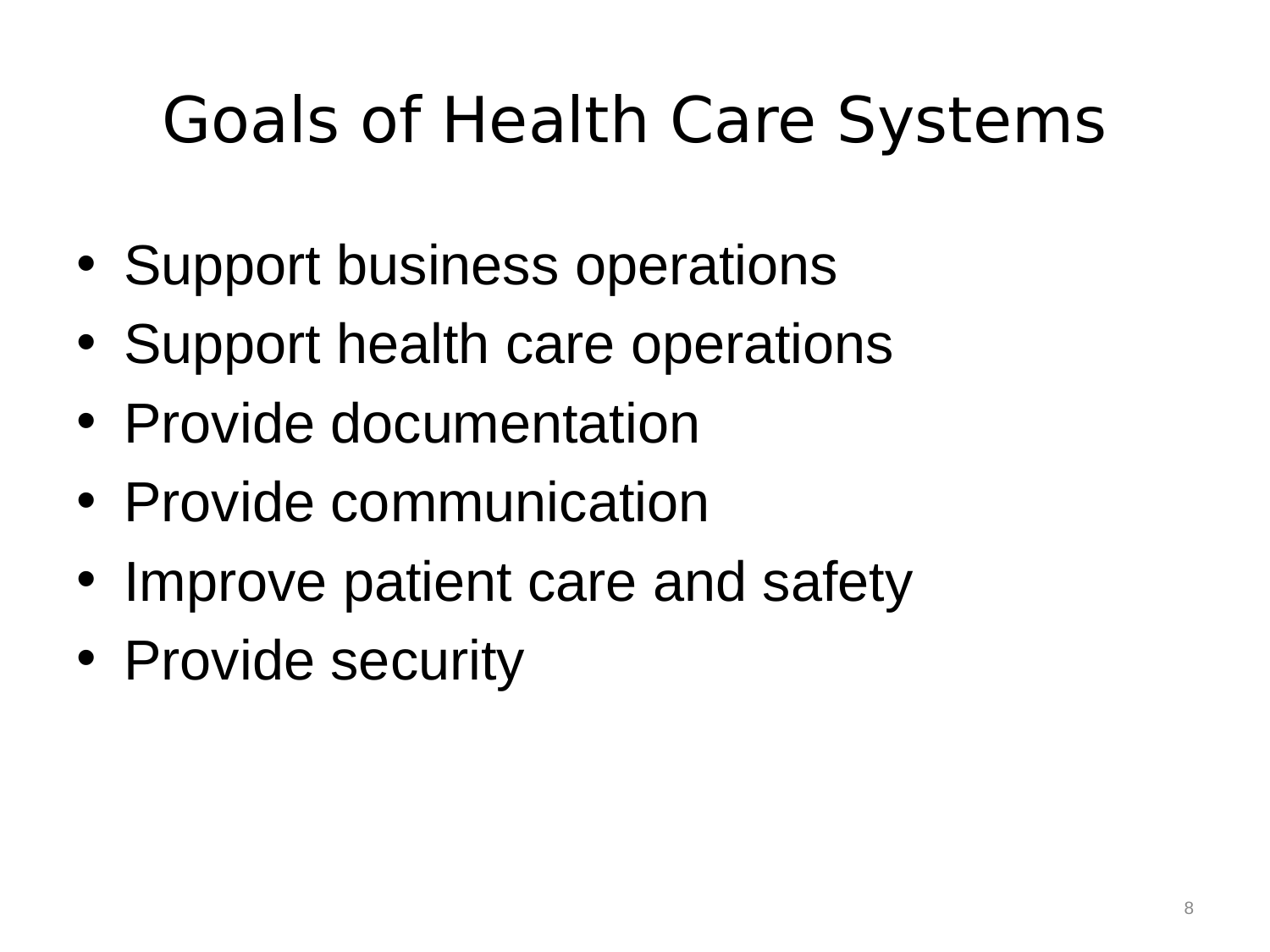

# Goals of Health Care Systems
Support business operations
Support health care operations
Provide documentation
Provide communication
Improve patient care and safety
Provide security
8